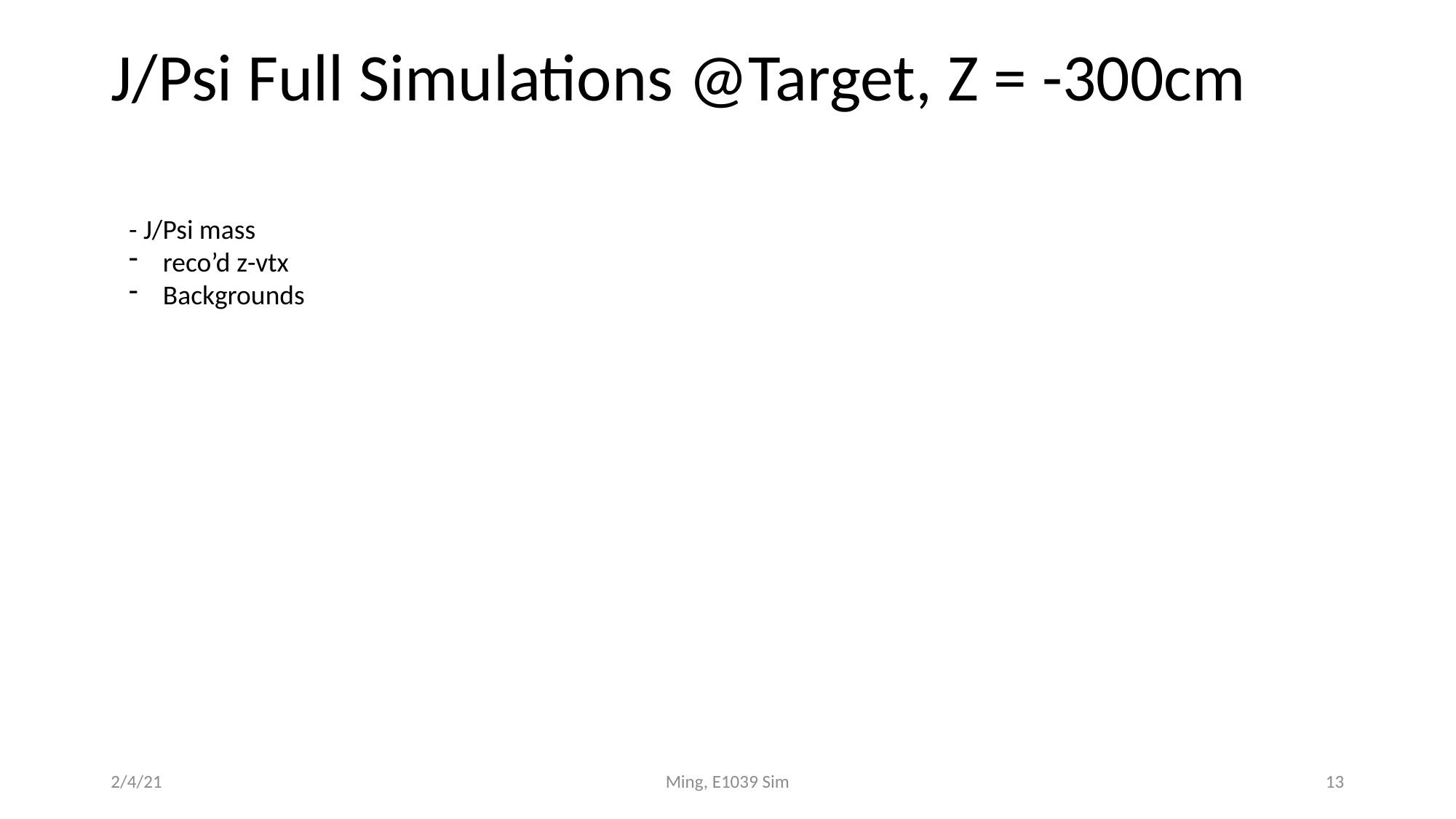

# J/Psi Full Simulations @Target, Z = -300cm
- J/Psi mass
reco’d z-vtx
Backgrounds
2/4/21
Ming, E1039 Sim
13